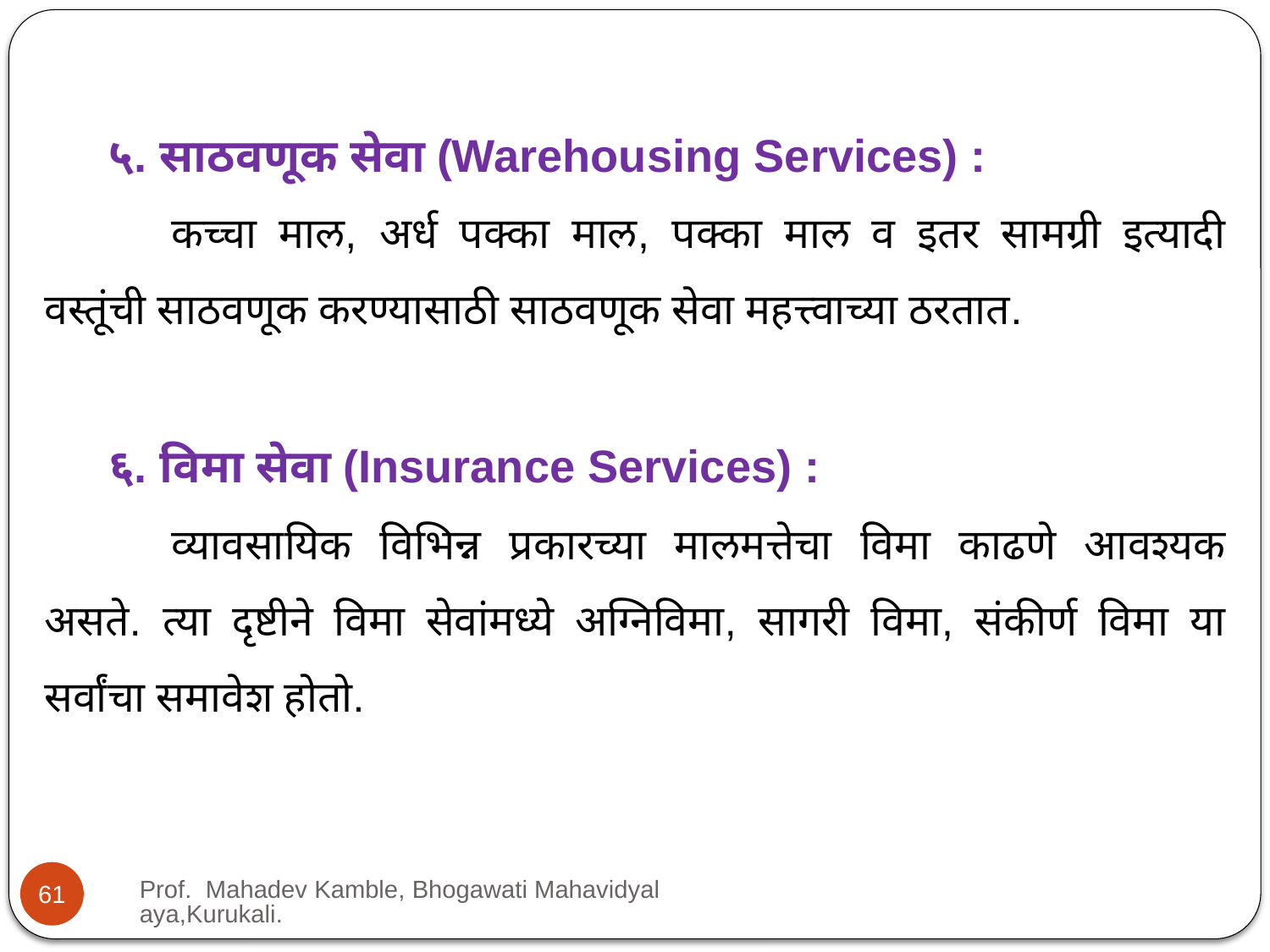

५. साठवणूक सेवा (Warehousing Services) :
	कच्चा माल, अर्ध पक्का माल, पक्का माल व इतर सामग्री इत्यादी वस्तूंची साठवणूक करण्यासाठी साठवणूक सेवा महत्त्वाच्या ठरतात.

६. विमा सेवा (Insurance Services) :
	व्यावसायिक विभिन्न प्रकारच्या मालमत्तेचा विमा काढणे आवश्यक असते. त्या दृष्टीने विमा सेवांमध्ये अग्निविमा, सागरी विमा, संकीर्ण विमा या सर्वांचा समावेश होतो.
Prof.  Mahadev Kamble, Bhogawati Mahavidyalaya,Kurukali.
61